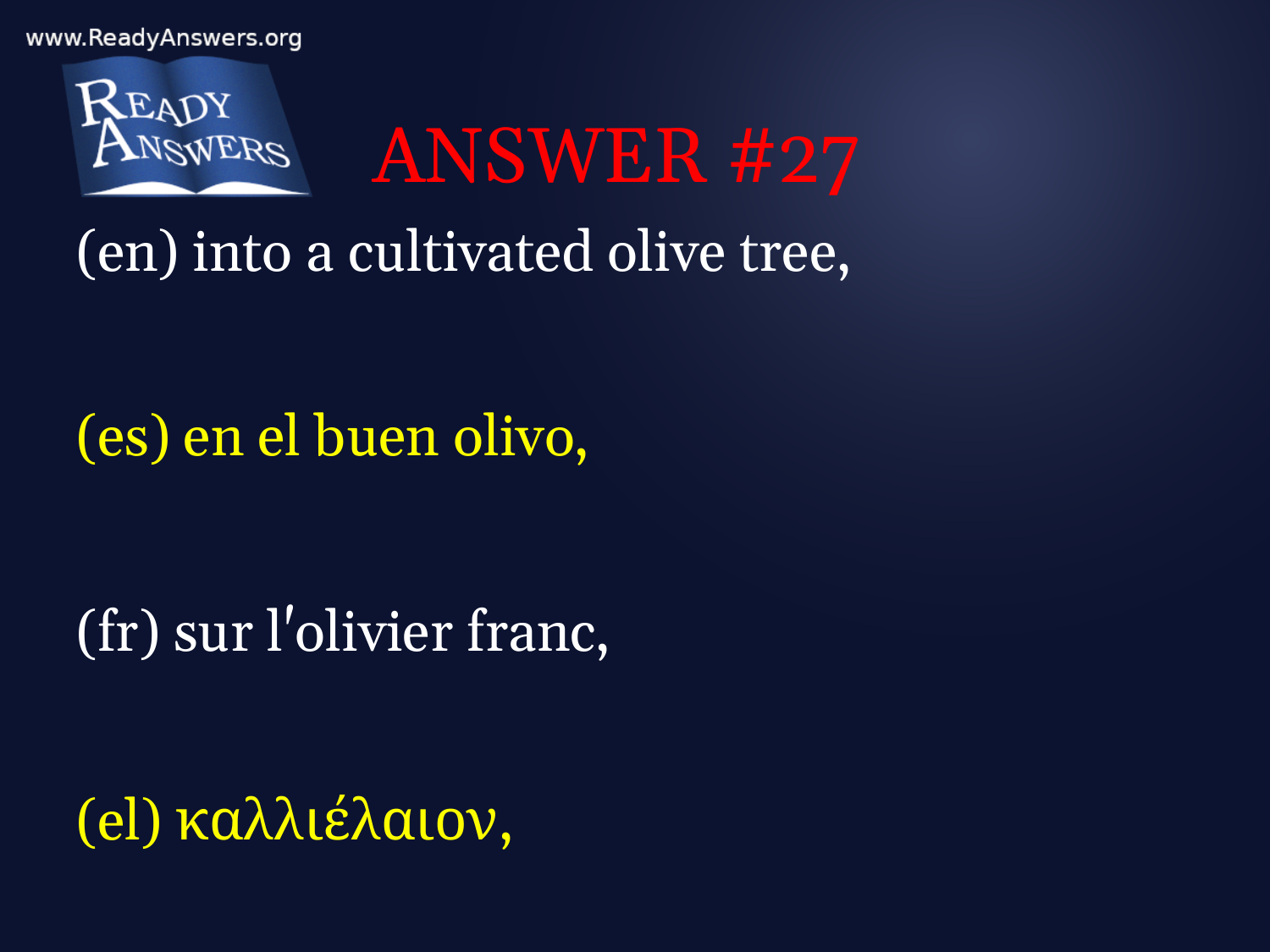

# ANSWER #27
(en) into a cultivated olive tree,
(es) en el buen olivo,
(fr) sur l'olivier franc,
(el) καλλιέλαιον,